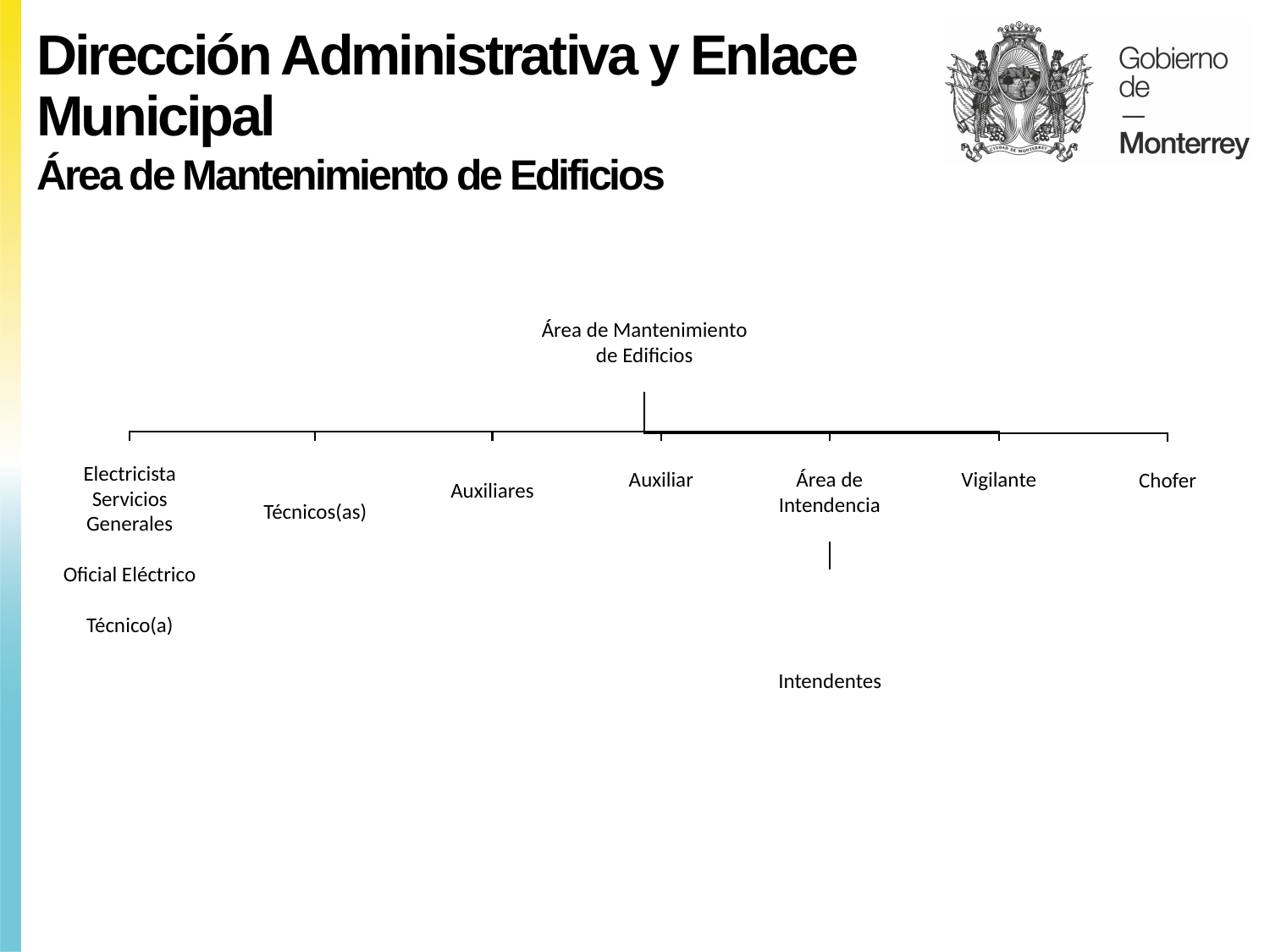

Dirección Administrativa y Enlace Municipal
Área de Mantenimiento de Edificios
Área de Mantenimiento
de Edificios
Electricista Servicios Generales
Oficial Eléctrico

Técnico(a)

Técnicos(as)

Auxiliares
Auxiliar

Área de Intendencia
Intendentes
Vigilante

Chofer